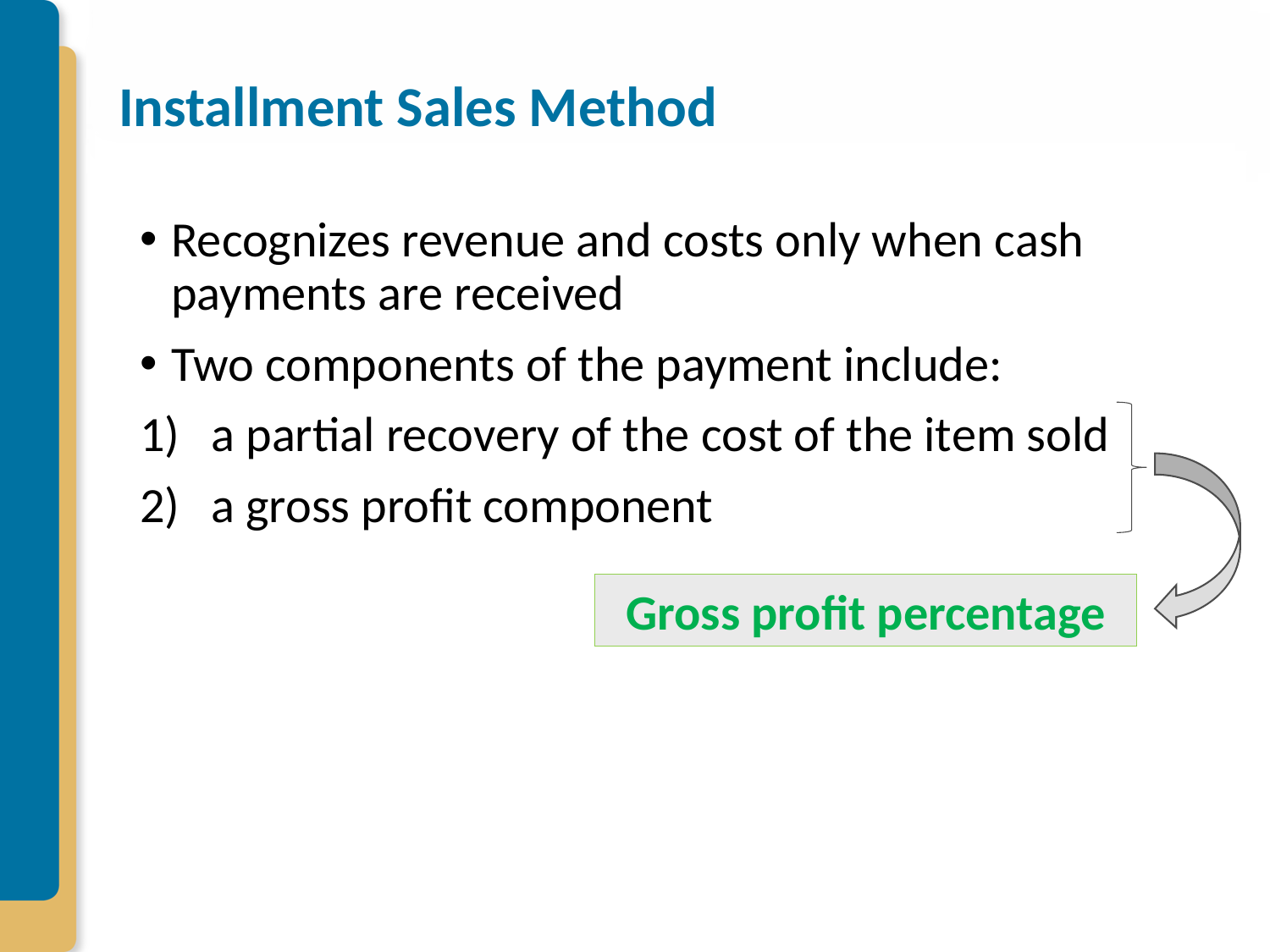

# Installment Sales Method
Recognizes revenue and costs only when cash payments are received
Two components of the payment include:
a partial recovery of the cost of the item sold
a gross profit component

Gross profit percentage